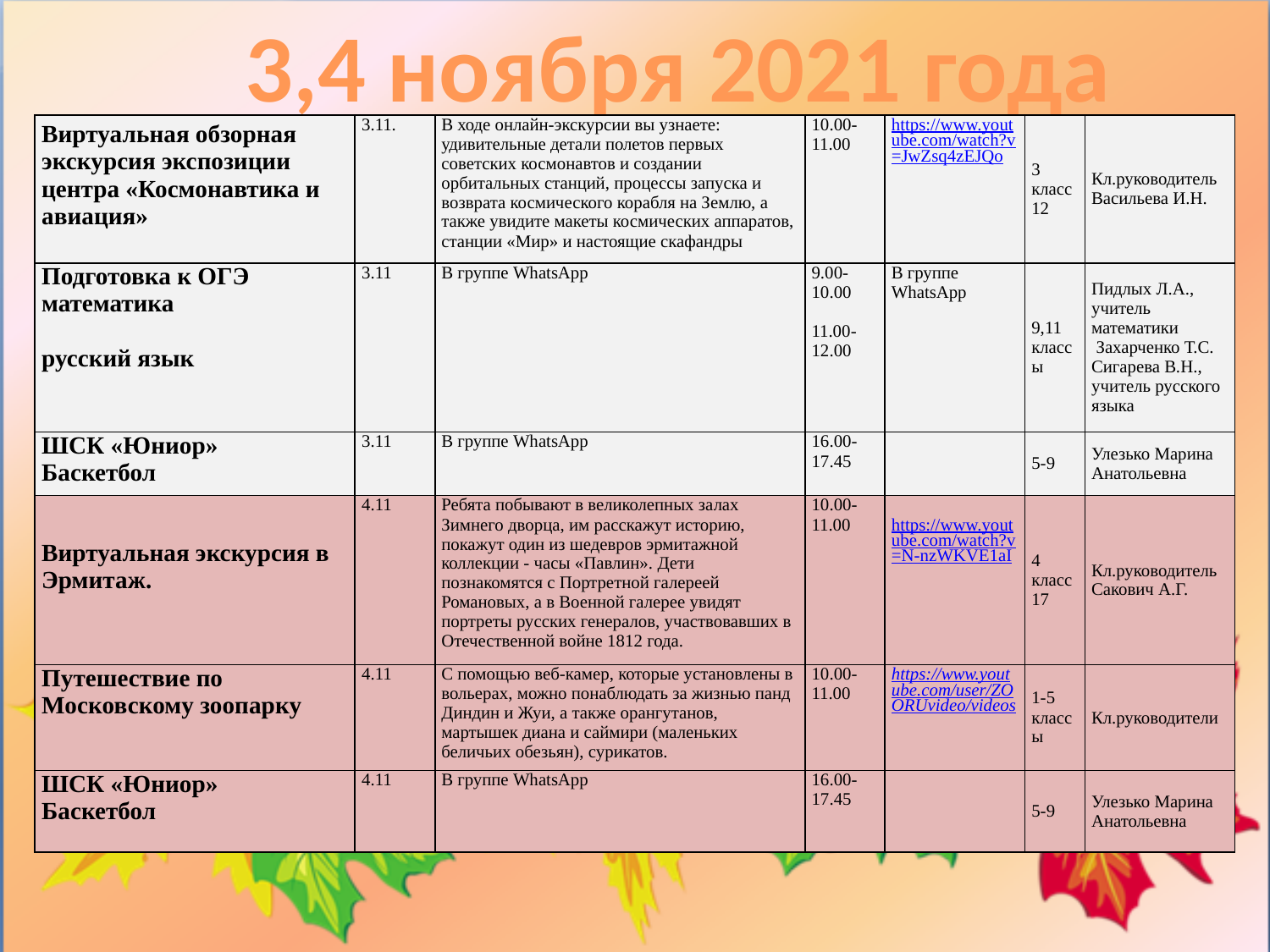

3,4 ноября 2021 года
| Виртуальная обзорная экскурсия экспозиции центра «Космонавтика и авиация» | 3.11. | В ходе онлайн-экскурсии вы узнаете: удивительные детали полетов первых советских космонавтов и создании орбитальных станций, процессы запуска и возврата космического корабля на Землю, а также увидите макеты космических аппаратов, станции «Мир» и настоящие скафандры | 10.00-11.00 | https://www.youtube.com/watch?v=JwZsq4zEJQo | 3 класс 12 | Кл.руководитель Васильева И.Н. |
| --- | --- | --- | --- | --- | --- | --- |
| Подготовка к ОГЭ математика   русский язык | 3.11 | В группе WhatsApp | 9.00-10.00   11.00-12.00 | В группе WhatsApp | 9,11 классы | Пидлых Л.А., учитель математики  Захарченко Т.С. Сигарева В.Н., учитель русского языка |
| ШСК «Юниор» Баскетбол | 3.11 | В группе WhatsApp | 16.00-17.45 |  | 5-9 | Улезько Марина Анатольевна |
| Виртуальная экскурсия в Эрмитаж. | 4.11 | Ребята побывают в великолепных залах Зимнего дворца, им расскажут историю, покажут один из шедевров эрмитажной коллекции - часы «Павлин». Дети познакомятся с Портретной галереей Романовых, а в Военной галерее увидят портреты русских генералов, участвовавших в Отечественной войне 1812 года. | 10.00-11.00 | https://www.youtube.com/watch?v=N-nzWKVE1aI | 4 класс 17 | Кл.руководитель Сакович А.Г. |
| Путешествие по Московскому зоопарку | 4.11 | С помощью веб-камер, которые установлены в вольерах, можно понаблюдать за жизнью панд Диндин и Жуи, а также орангутанов, мартышек диана и саймири (маленьких беличьих обезьян), сурикатов. | 10.00-11.00 | https://www.youtube.com/user/ZOORUvideo/videos | 1-5 классы | Кл.руководители |
| ШСК «Юниор» Баскетбол | 4.11 | В группе WhatsApp | 16.00-17.45 |  | 5-9 | Улезько Марина Анатольевна |